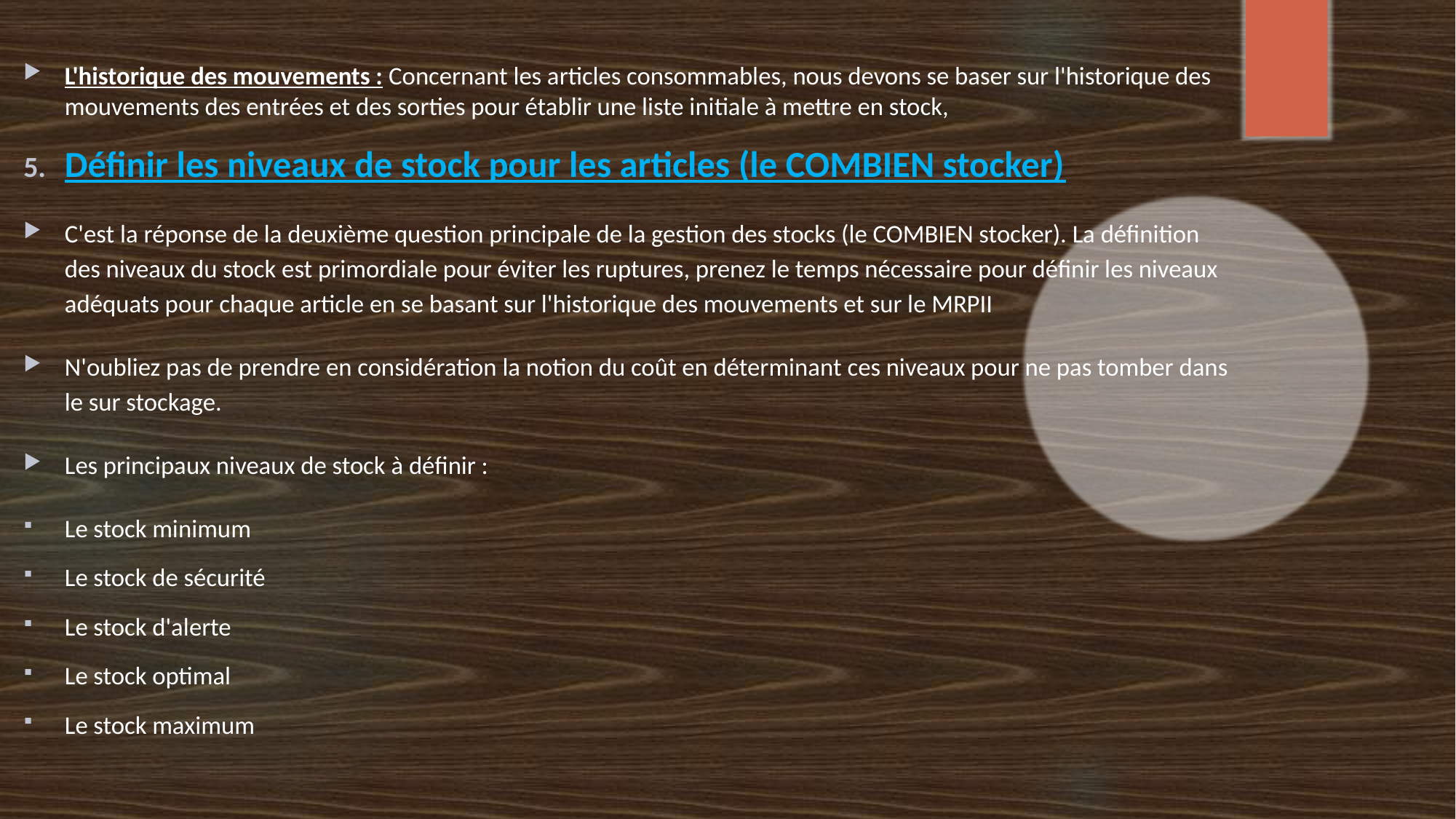

L'historique des mouvements : Concernant les articles consommables, nous devons se baser sur l'historique des mouvements des entrées et des sorties pour établir une liste initiale à mettre en stock,
Définir les niveaux de stock pour les articles (le COMBIEN stocker)
C'est la réponse de la deuxième question principale de la gestion des stocks (le COMBIEN stocker). La définition des niveaux du stock est primordiale pour éviter les ruptures, prenez le temps nécessaire pour définir les niveaux adéquats pour chaque article en se basant sur l'historique des mouvements et sur le MRPII
N'oubliez pas de prendre en considération la notion du coût en déterminant ces niveaux pour ne pas tomber dans le sur stockage.
Les principaux niveaux de stock à définir :
Le stock minimum
Le stock de sécurité
Le stock d'alerte
Le stock optimal
Le stock maximum